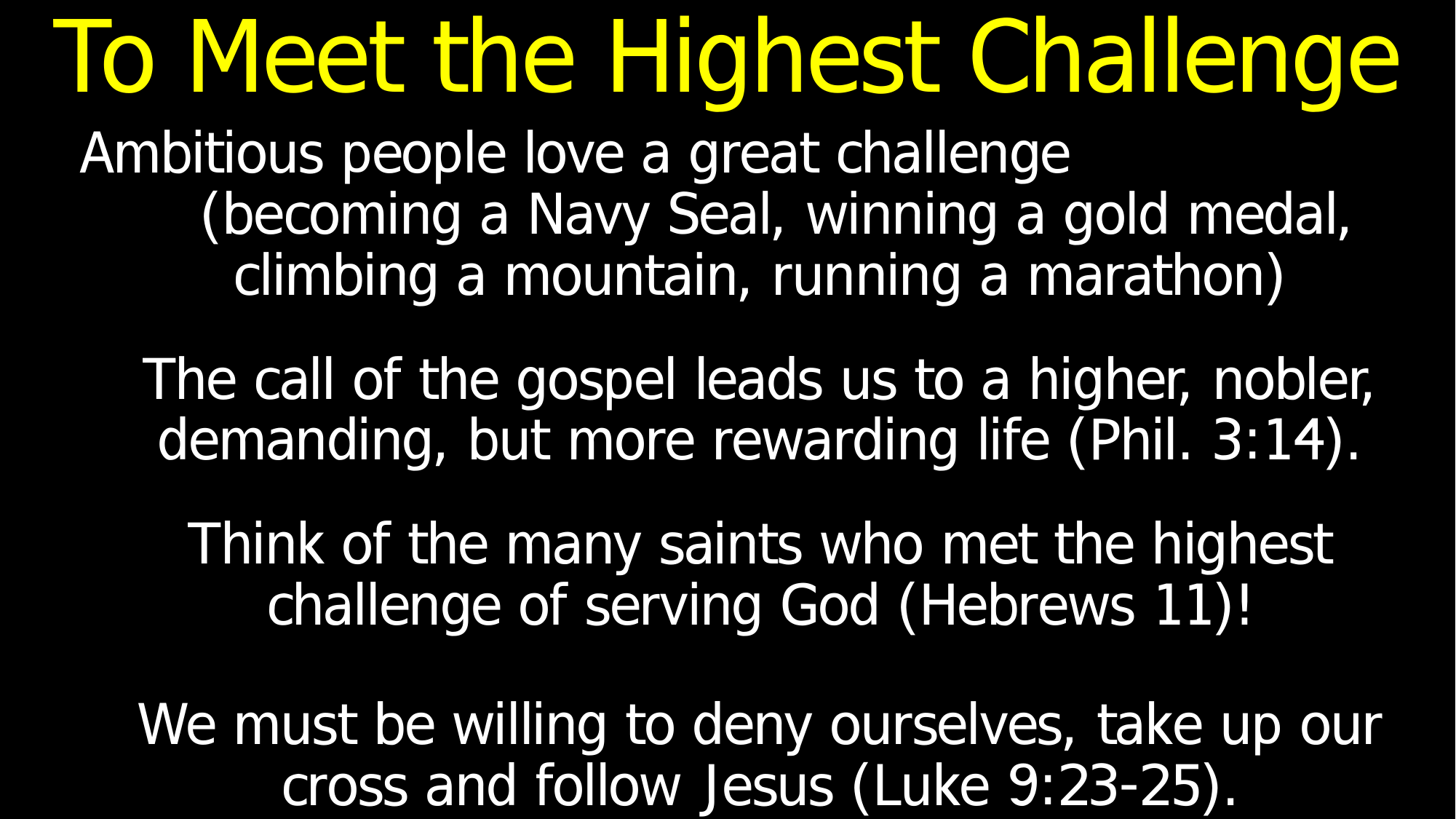

# To Meet the Highest Challenge
Ambitious people love a great challenge                        (becoming a Navy Seal, winning a gold medal, climbing a mountain, running a marathon)

The call of the gospel leads us to a higher, nobler, demanding, but more rewarding life (Phil. 3:14).

Think of the many saints who met the highest challenge of serving God (Hebrews 11)!

We must be willing to deny ourselves, take up our cross and follow Jesus (Luke 9:23-25).